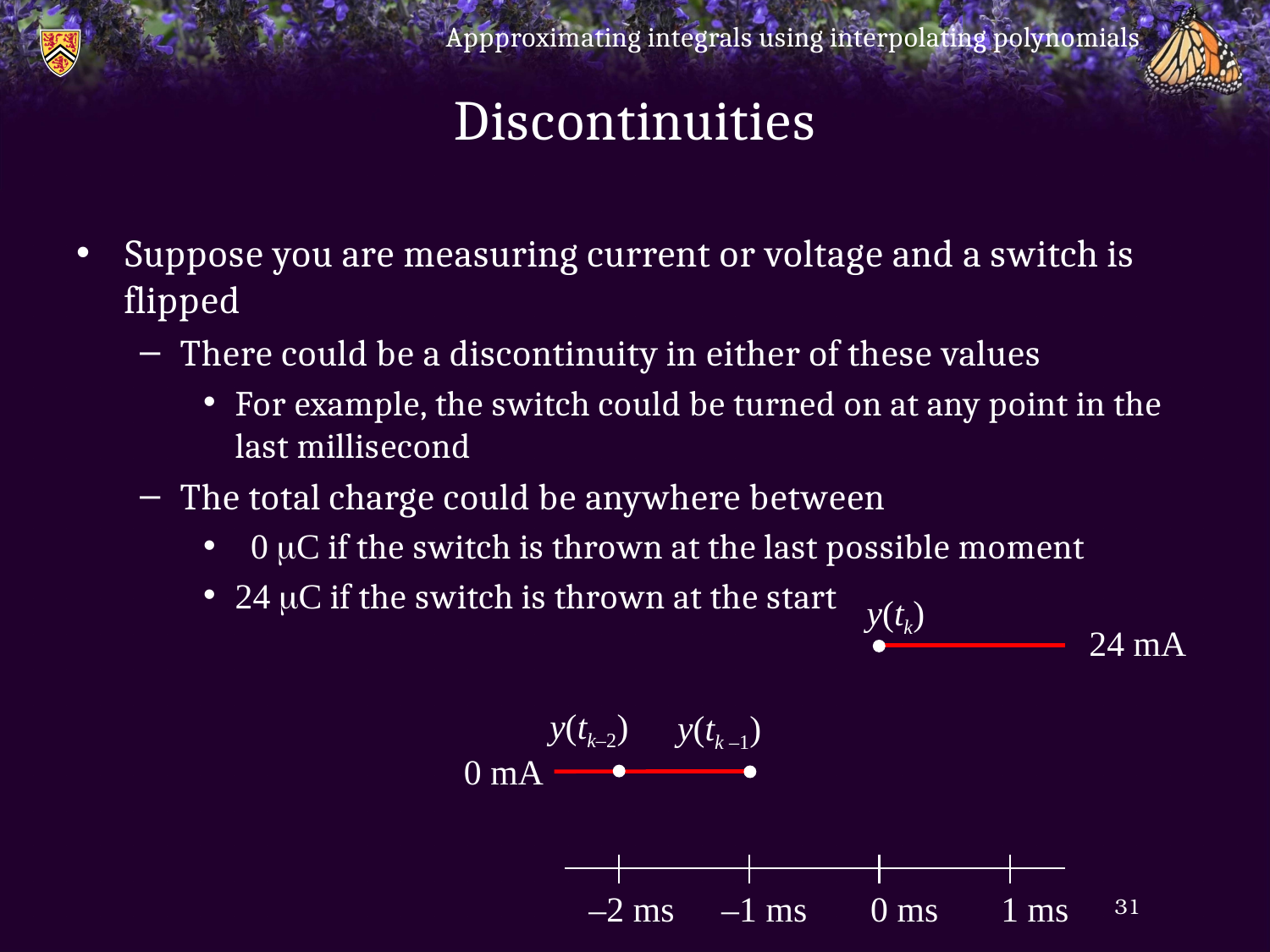

Appproximating integrals using interpolating polynomials
# Discontinuities
Suppose you are measuring current or voltage and a switch is flipped
There could be a discontinuity in either of these values
For example, the switch could be turned on at any point in the last millisecond
The total charge could be anywhere between
  0 μC if the switch is thrown at the last possible moment
24 μC if the switch is thrown at the start

y(tk)
24 mA

y(tk–2)
y(tk –1)
0 mA

–2 ms
–1 ms
0 ms
1 ms
31